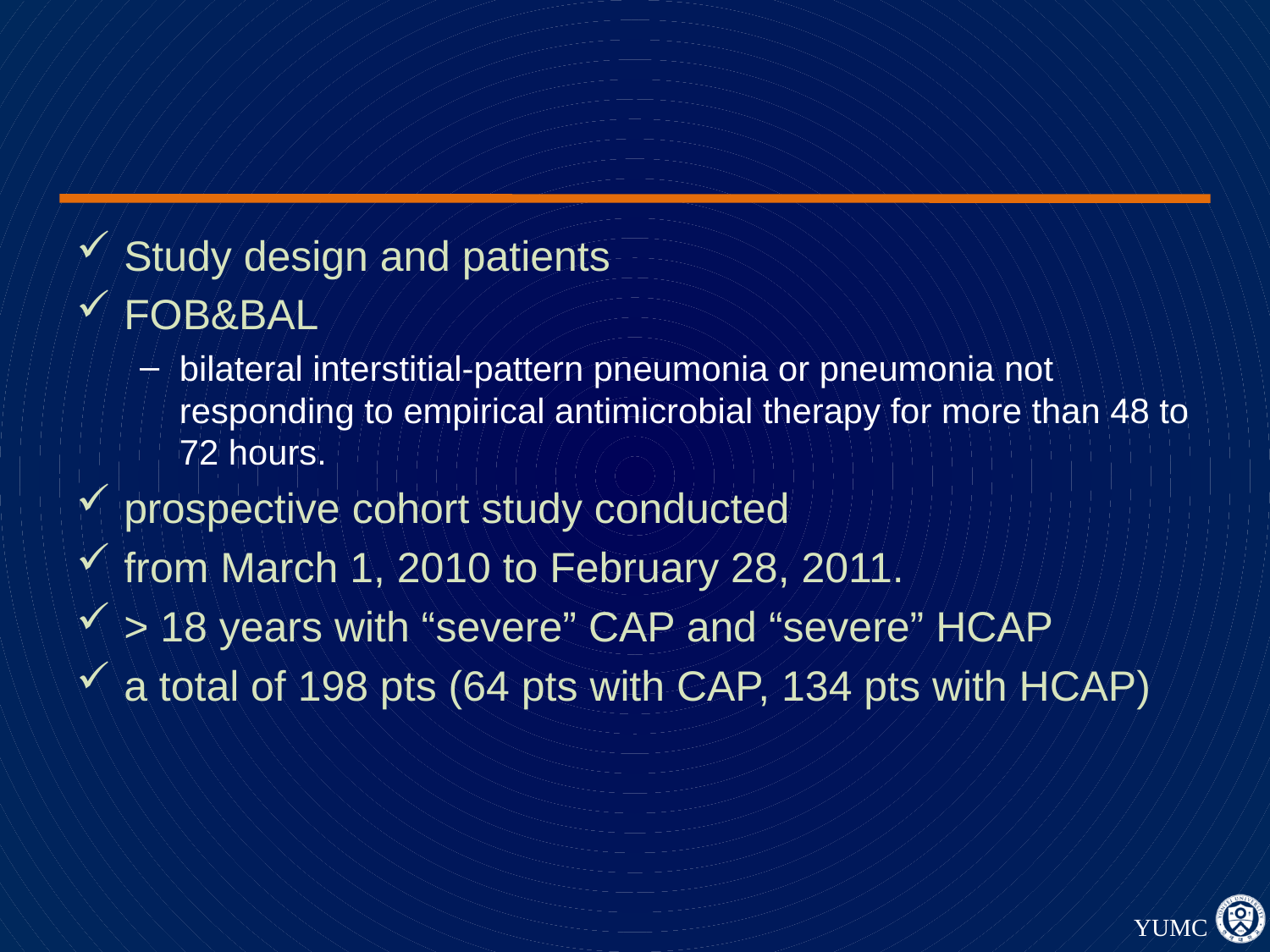

#
Study design and patients
FOB&BAL
bilateral interstitial-pattern pneumonia or pneumonia not responding to empirical antimicrobial therapy for more than 48 to 72 hours.
prospective cohort study conducted
from March 1, 2010 to February 28, 2011.
> 18 years with “severe” CAP and “severe” HCAP
a total of 198 pts (64 pts with CAP, 134 pts with HCAP)